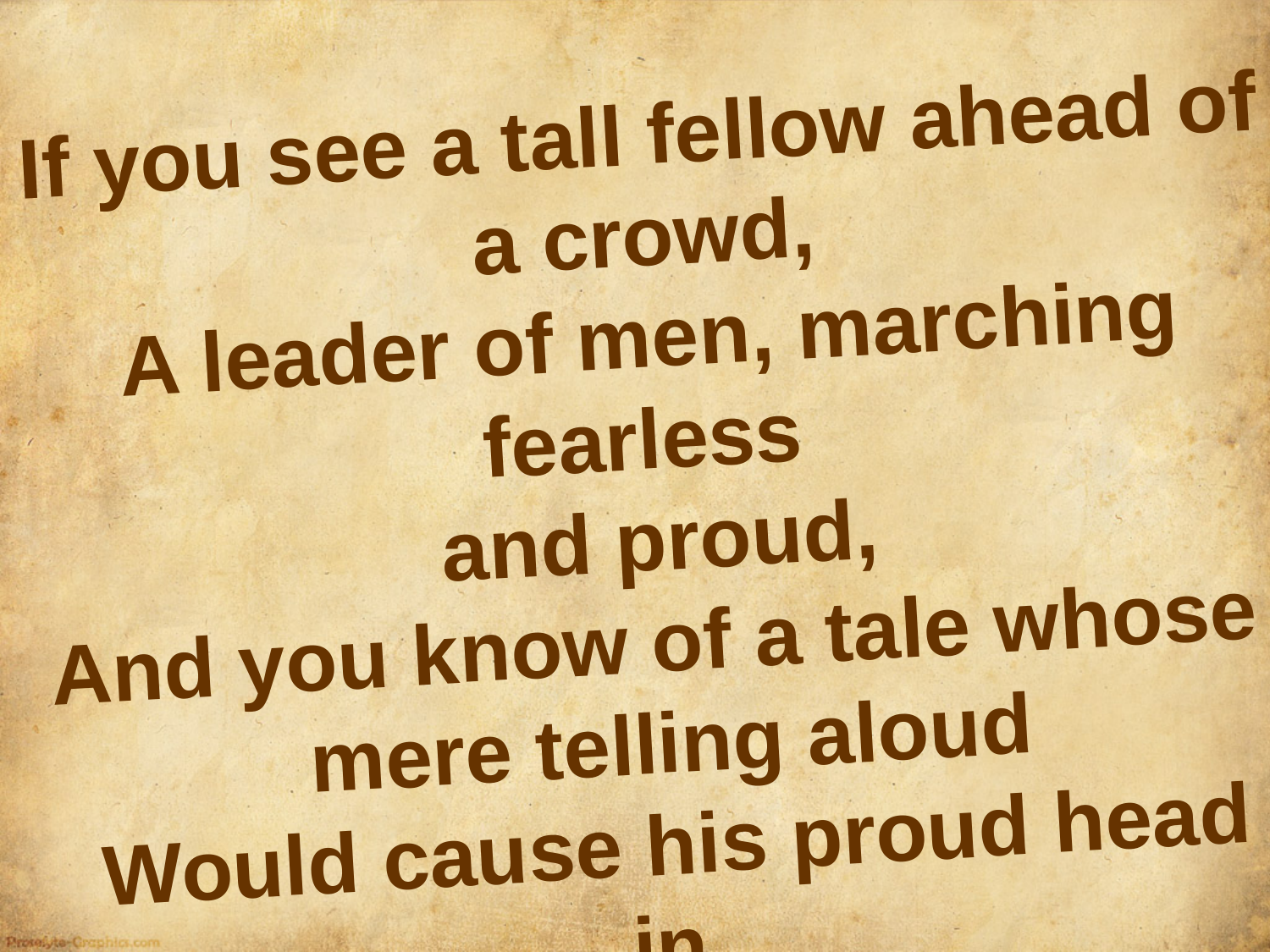

If you see a tall fellow ahead of a crowd,
A leader of men, marching fearless
and proud,
And you know of a tale whose
mere telling aloud
Would cause his proud head in
anguish be bowed,
It’s a pretty good plan to forget it.